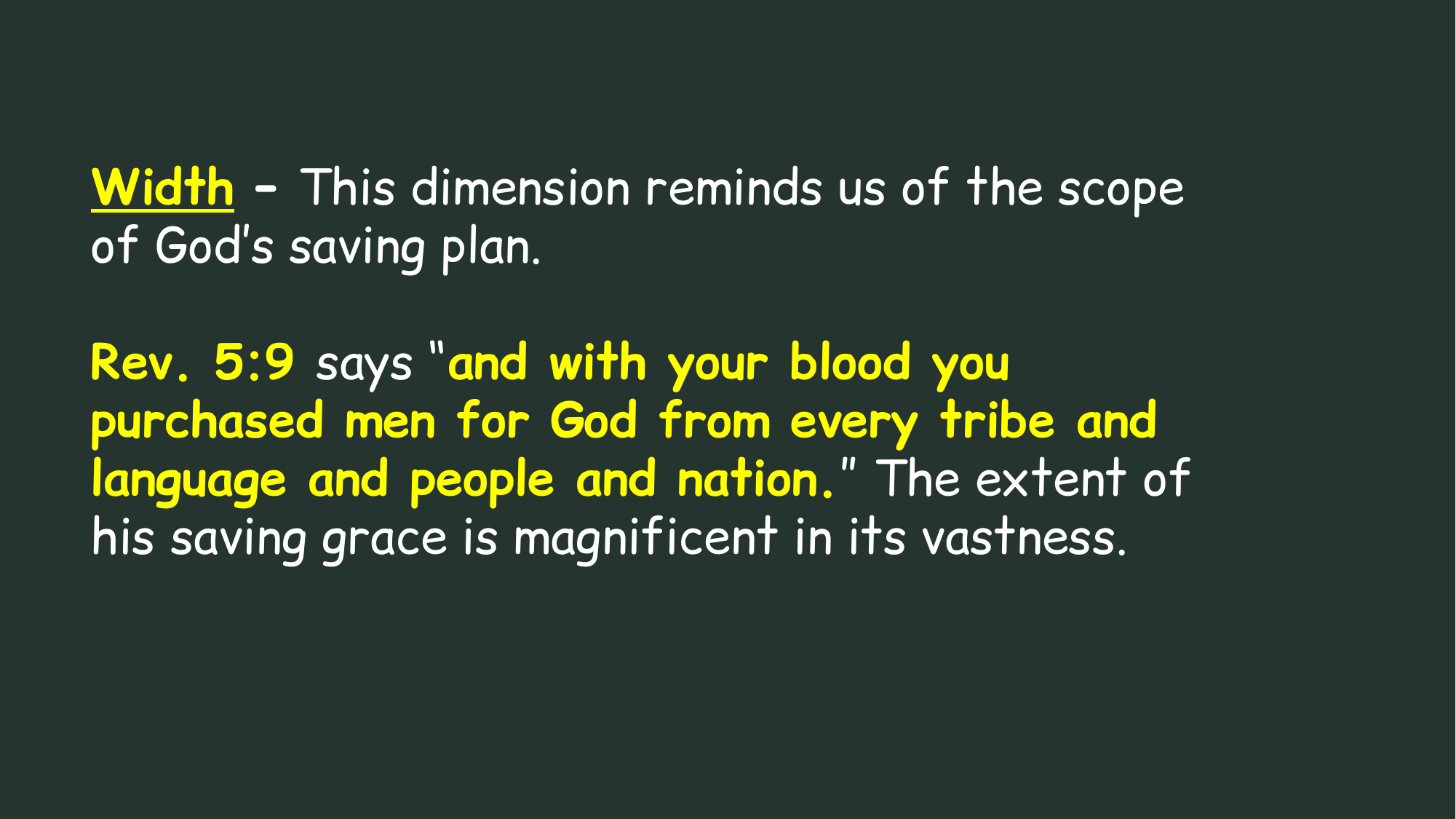

Width – This dimension reminds us of the scope of God’s saving plan.

Rev. 5:9 says “and with your blood you purchased men for God from every tribe and language and people and nation.” The extent of his saving grace is magnificent in its vastness.